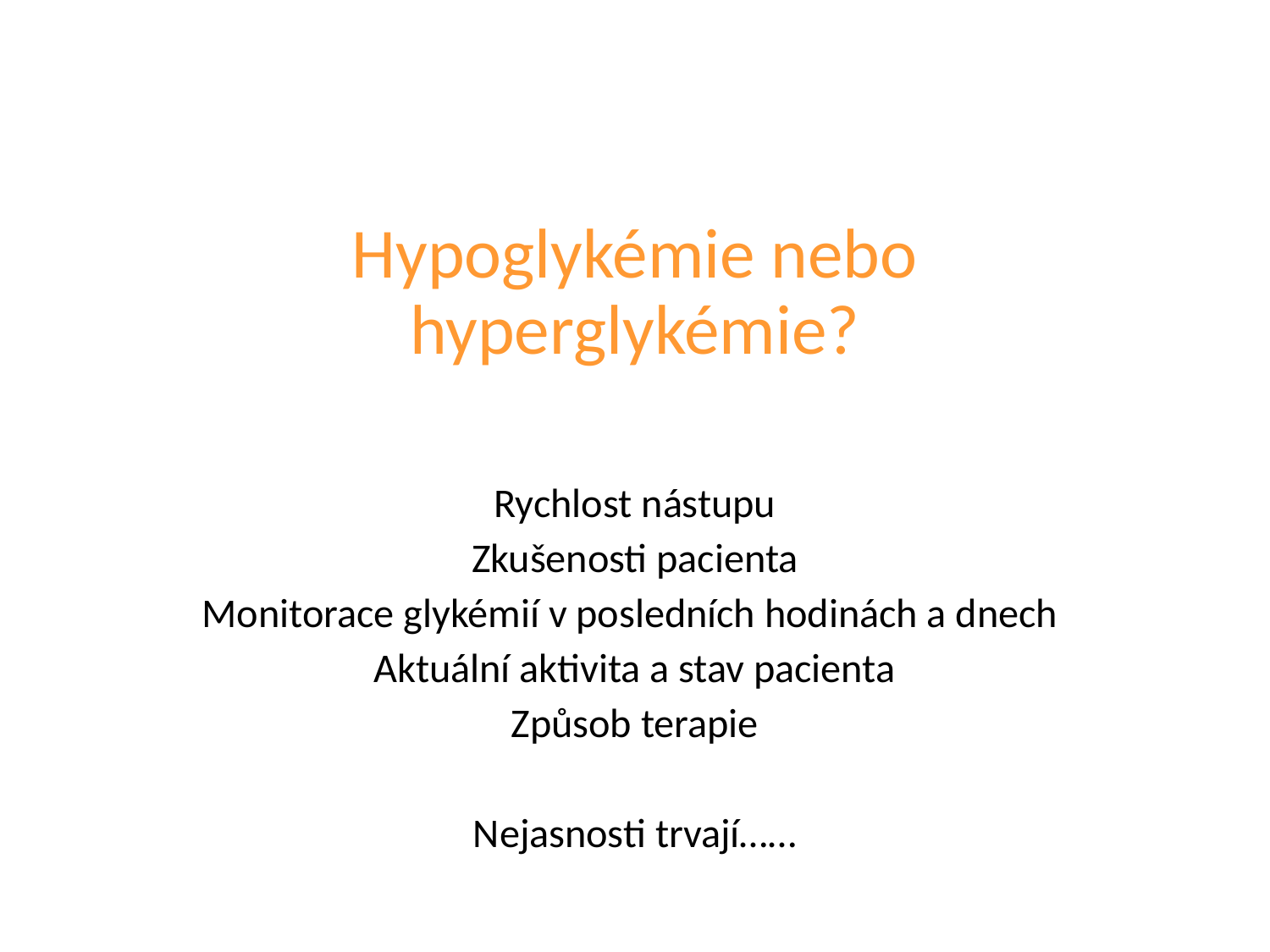

# Hypoglykémie nebo hyperglykémie?

Rychlost nástupu
Zkušenosti pacienta
Monitorace glykémií v posledních hodinách a dnech
Aktuální aktivita a stav pacienta
Způsob terapie

Nejasnosti trvají……